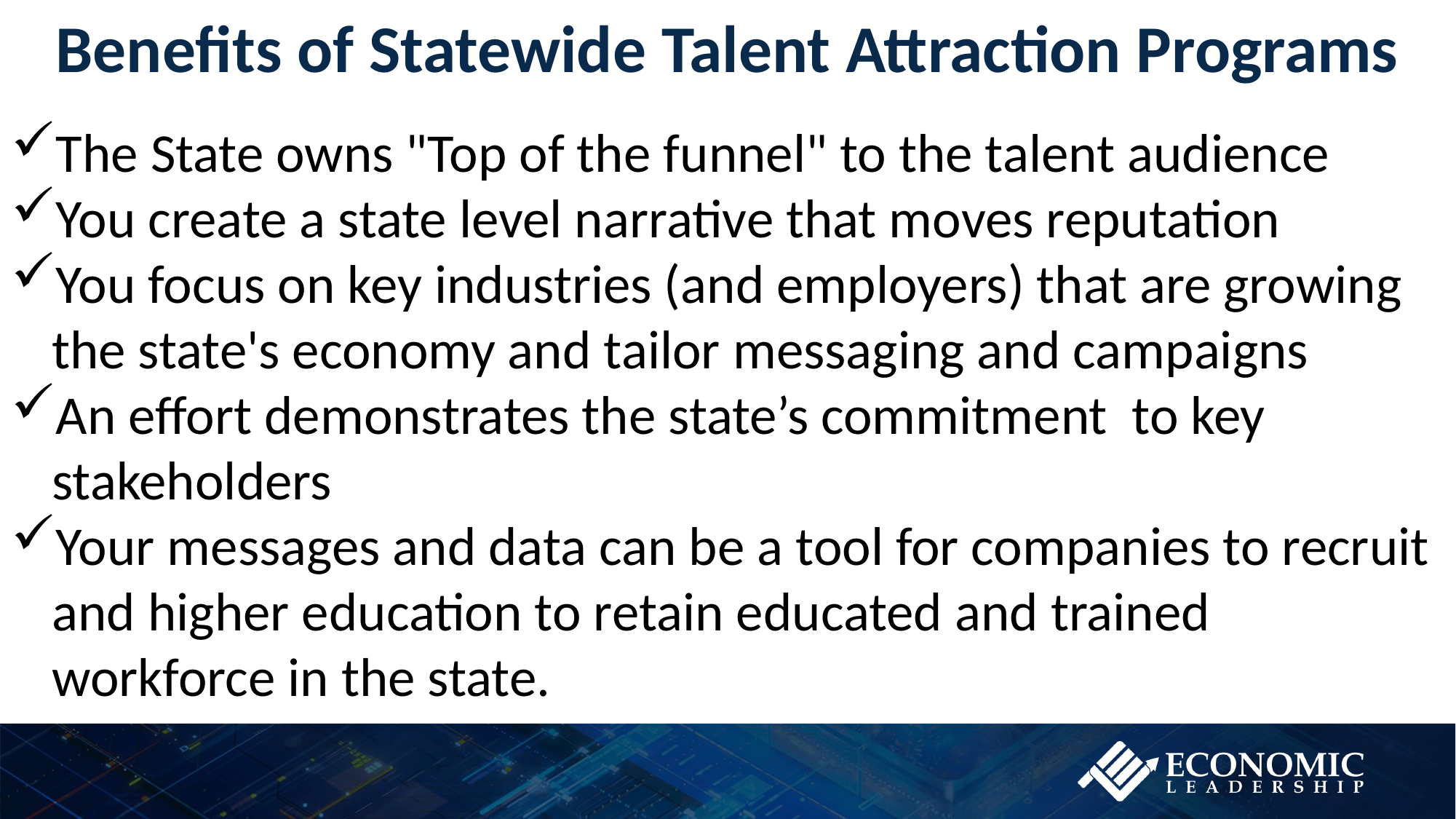

# Benefits of Statewide Talent Attraction Programs
The State owns "Top of the funnel" to the talent audience
You create a state level narrative that moves reputation
You focus on key industries (and employers) that are growing the state's economy and tailor messaging and campaigns
An effort demonstrates the state’s commitment  to key stakeholders
Your messages and data can be a tool for companies to recruit and higher education to retain educated and trained workforce in the state.